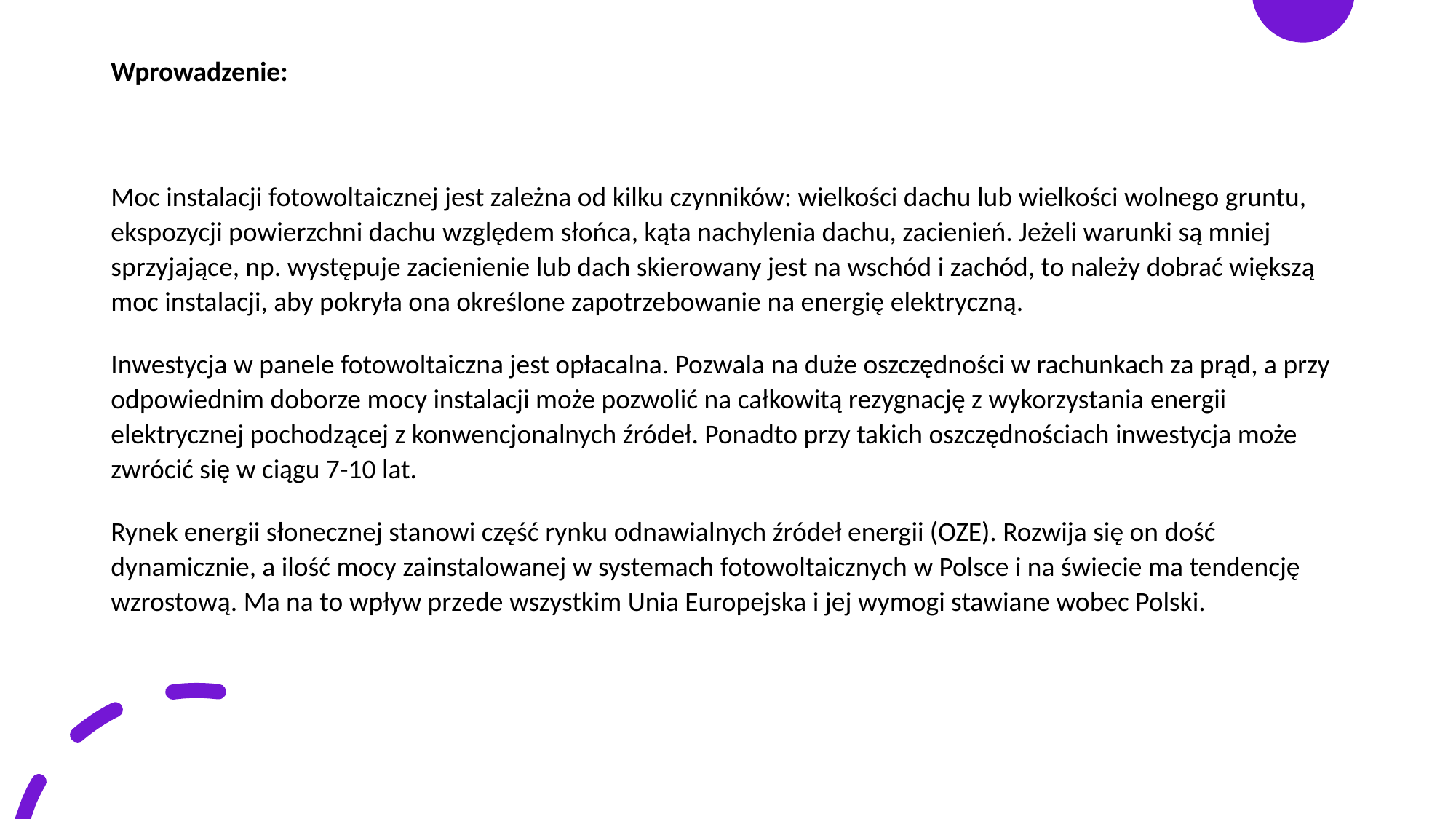

Wprowadzenie:

Moc instalacji fotowoltaicznej jest zależna od kilku czynników: wielkości dachu lub wielkości wolnego gruntu, ekspozycji powierzchni dachu względem słońca, kąta nachylenia dachu, zacienień. Jeżeli warunki są mniej sprzyjające, np. występuje zacienienie lub dach skierowany jest na wschód i zachód, to należy dobrać większą moc instalacji, aby pokryła ona określone zapotrzebowanie na energię elektryczną.
Inwestycja w panele fotowoltaiczna jest opłacalna. Pozwala na duże oszczędności w rachunkach za prąd, a przy odpowiednim doborze mocy instalacji może pozwolić na całkowitą rezygnację z wykorzystania energii elektrycznej pochodzącej z konwencjonalnych źródeł. Ponadto przy takich oszczędnościach inwestycja może zwrócić się w ciągu 7-10 lat.
Rynek energii słonecznej stanowi część rynku odnawialnych źródeł energii (OZE). Rozwija się on dość dynamicznie, a ilość mocy zainstalowanej w systemach fotowoltaicznych w Polsce i na świecie ma tendencję wzrostową. Ma na to wpływ przede wszystkim Unia Europejska i jej wymogi stawiane wobec Polski.